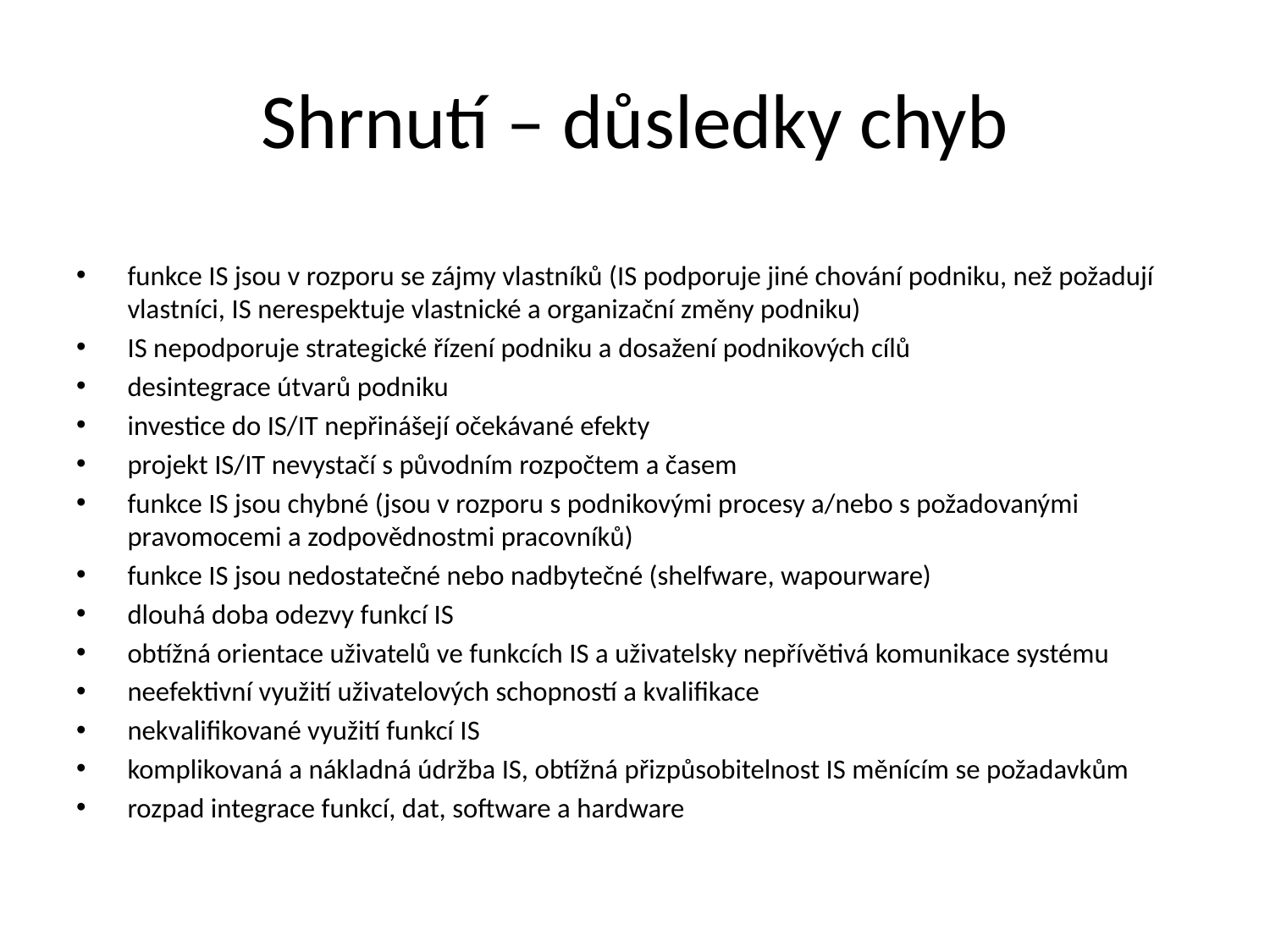

# Shrnutí – důsledky chyb

funkce IS jsou v rozporu se zájmy vlastníků (IS podporuje jiné chování podniku, než požadují vlastníci, IS nerespektuje vlastnické a organizační změny podniku)
IS nepodporuje strategické řízení podniku a dosažení podnikových cílů
desintegrace útvarů podniku
investice do IS/IT nepřinášejí očekávané efekty
projekt IS/IT nevystačí s původním rozpočtem a časem
funkce IS jsou chybné (jsou v rozporu s podnikovými procesy a/nebo s požadovanými pravomocemi a zodpovědnostmi pracovníků)
funkce IS jsou nedostatečné nebo nadbytečné (shelfware, wapourware)
dlouhá doba odezvy funkcí IS
obtížná orientace uživatelů ve funkcích IS a uživatelsky nepřívětivá komunikace systému
neefektivní využití uživatelových schopností a kvalifikace
nekvalifikované využití funkcí IS
komplikovaná a nákladná údržba IS, obtížná přizpůsobitelnost IS měnícím se požadavkům
rozpad integrace funkcí, dat, software a hardware